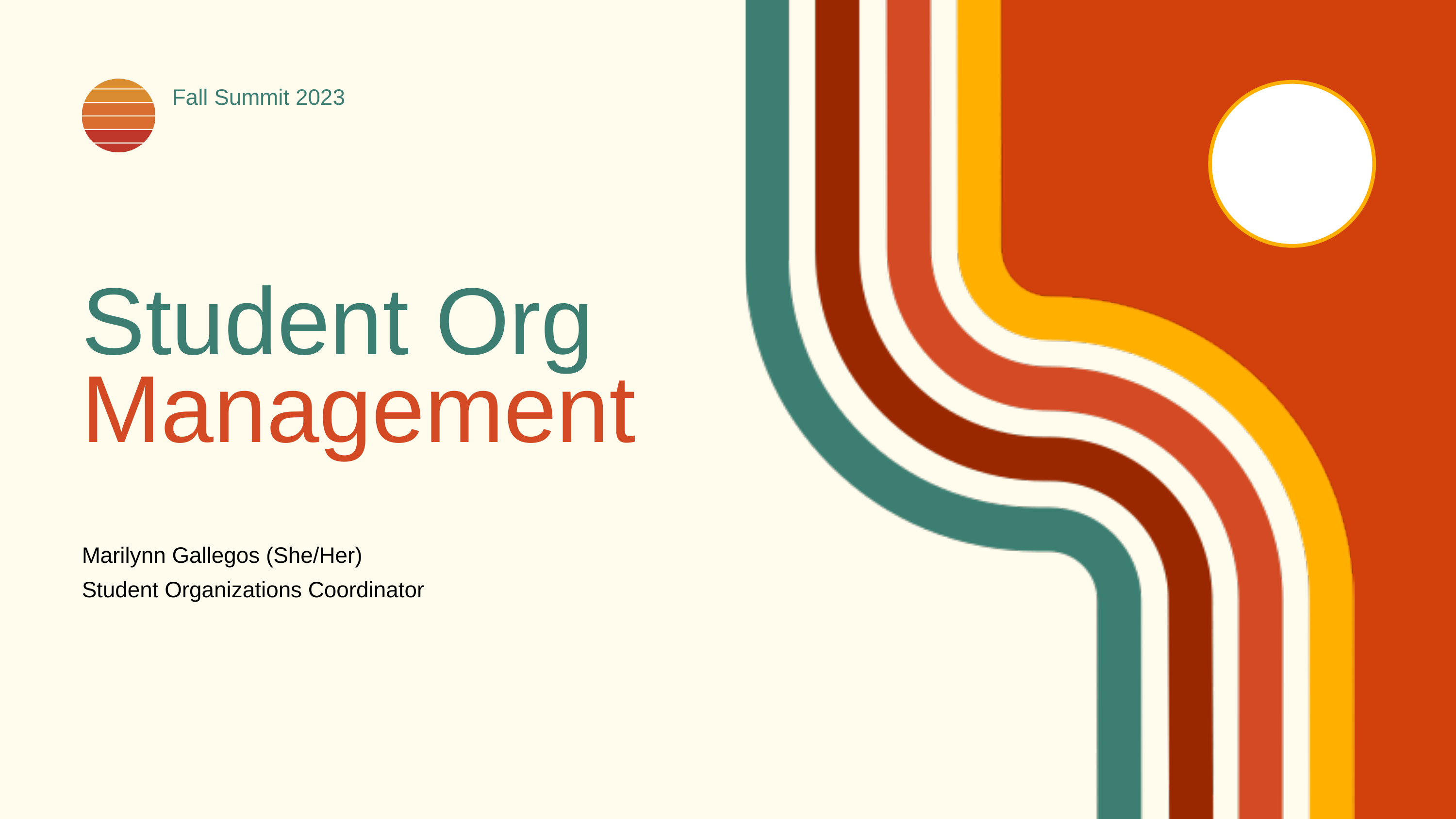

Fall Summit 2023

Student Org
Management
Marilynn Gallegos (She/Her)
Student Organizations Coordinator